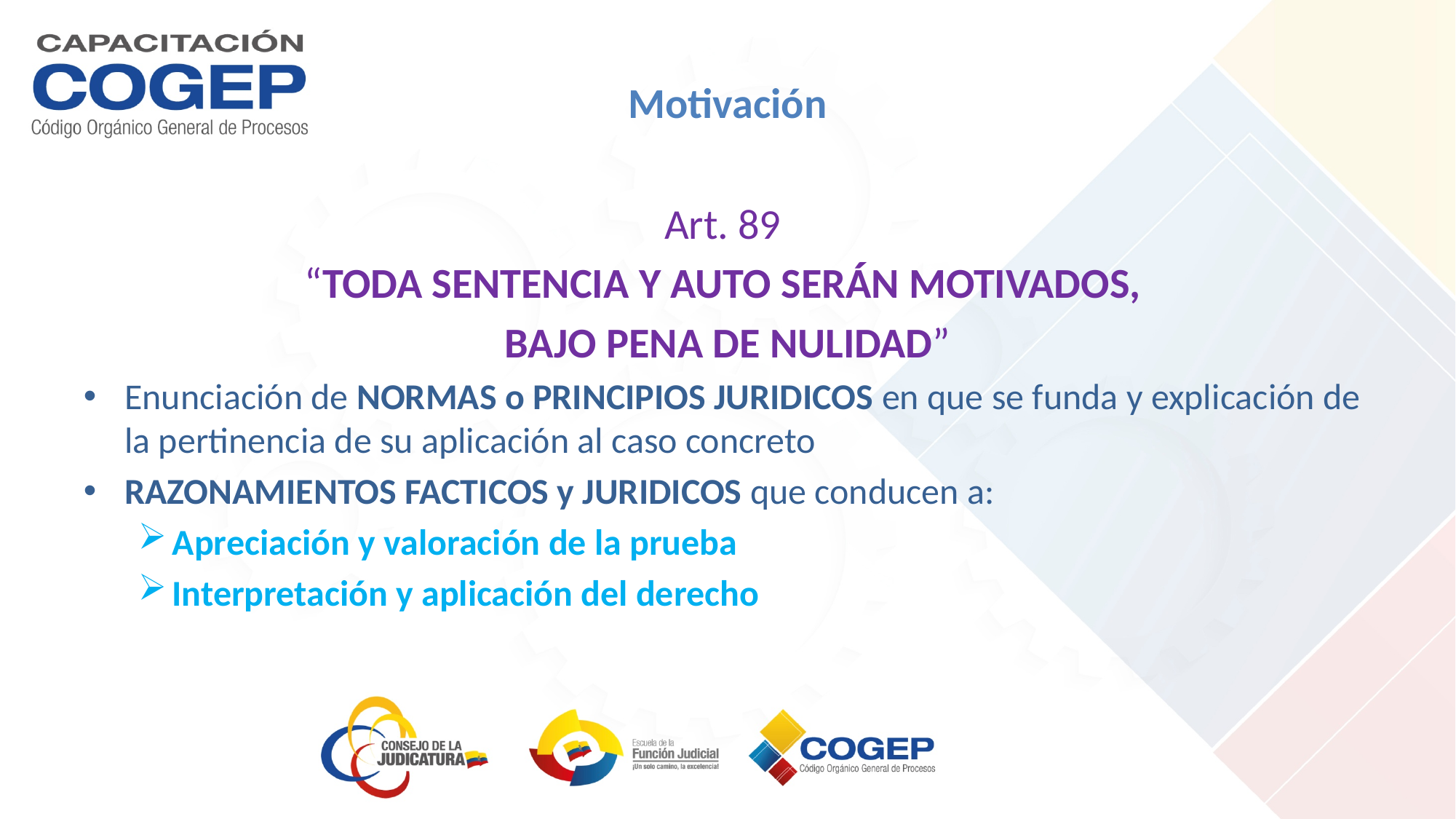

# Motivación
Art. 89
“TODA SENTENCIA Y AUTO SERÁN MOTIVADOS,
BAJO PENA DE NULIDAD”
Enunciación de NORMAS o PRINCIPIOS JURIDICOS en que se funda y explicación de la pertinencia de su aplicación al caso concreto
RAZONAMIENTOS FACTICOS y JURIDICOS que conducen a:
Apreciación y valoración de la prueba
Interpretación y aplicación del derecho